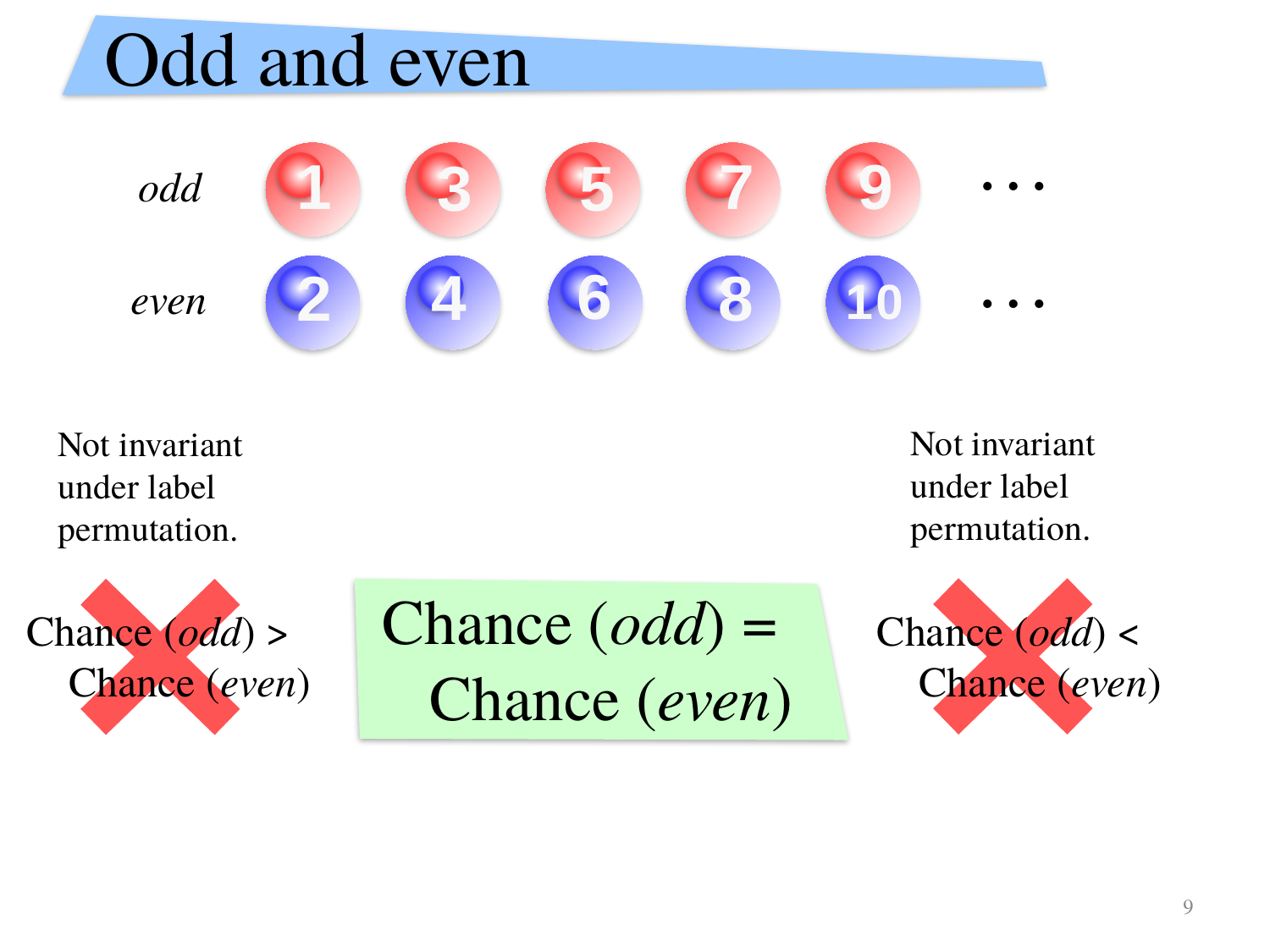

# Odd and even

…
1
7
9
5
3
odd

…
6
4
8
2
10
even

Not invariant under label permutation.

Not invariant under label permutation.

Chance (odd) =
   Chance (even)
Chance (odd) >
    Chance (even)
Chance (odd) =
    Chance (even)
Chance (odd) <
    Chance (even)

9